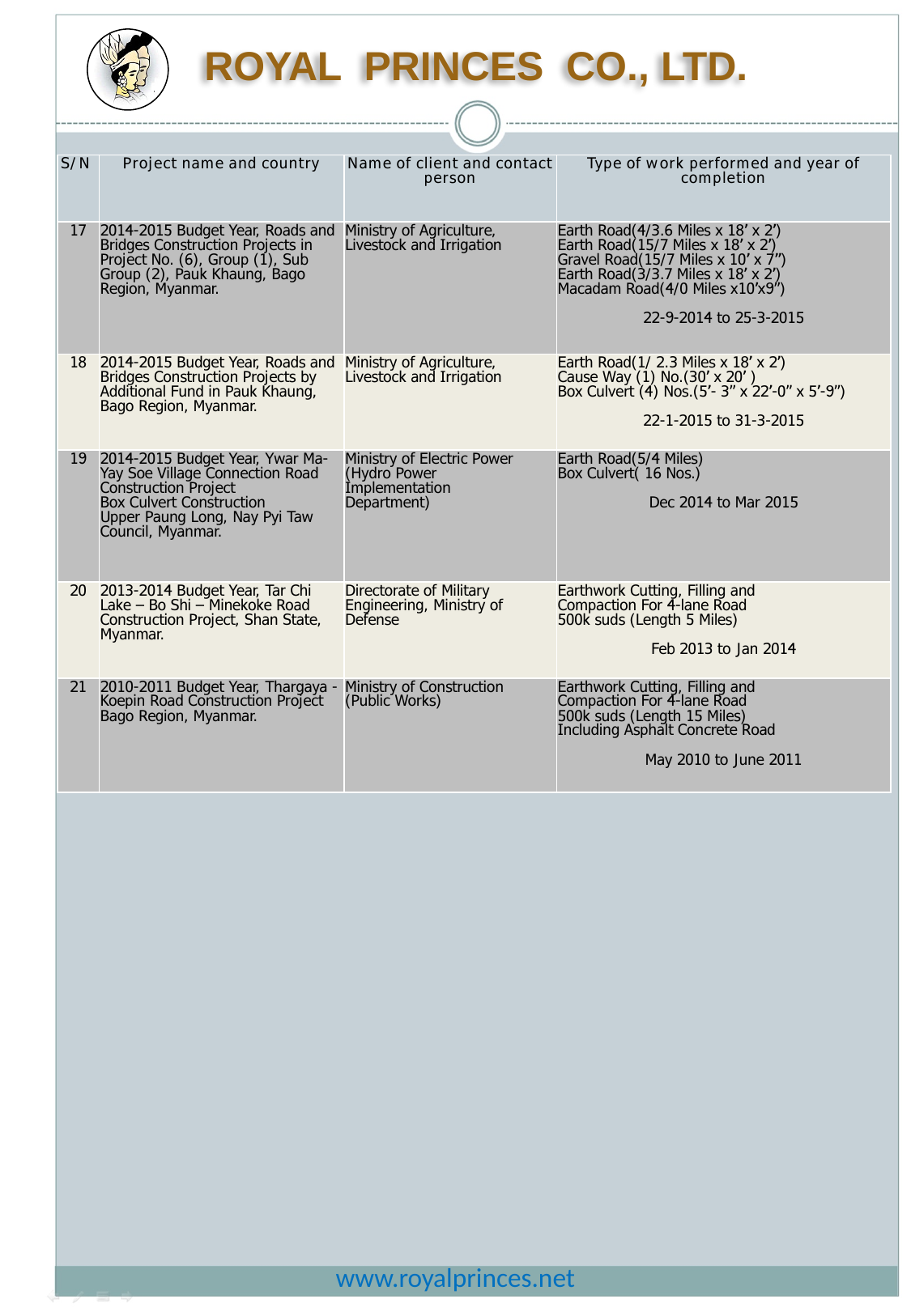

ROYAL  PRINCES  CO., LTD.
| S/N | Project name and country | Name of client and contact person | Type of work performed and year of completion |
| --- | --- | --- | --- |
| 17 | 2014-2015 Budget Year, Roads and Bridges Construction Projects in Project No. (6), Group (1), Sub Group (2), Pauk Khaung, Bago Region, Myanmar. | Ministry of Agriculture, Livestock and Irrigation | Earth Road(4/3.6 Miles x 18’ x 2’) Earth Road(15/7 Miles x 18’ x 2’) Gravel Road(15/7 Miles x 10’ x 7’’) Earth Road(3/3.7 Miles x 18’ x 2’) Macadam Road(4/0 Miles x10’x9”) 22-9-2014 to 25-3-2015 |
| 18 | 2014-2015 Budget Year, Roads and Bridges Construction Projects by Additional Fund in Pauk Khaung, Bago Region, Myanmar. | Ministry of Agriculture, Livestock and Irrigation | Earth Road(1/ 2.3 Miles x 18’ x 2’) Cause Way (1) No.(30’ x 20’ ) Box Culvert (4) Nos.(5’- 3” x 22’-0” x 5’-9”) 22-1-2015 to 31-3-2015 |
| 19 | 2014-2015 Budget Year, Ywar Ma-Yay Soe Village Connection Road Construction Project Box Culvert Construction Upper Paung Long, Nay Pyi Taw Council, Myanmar. | Ministry of Electric Power (Hydro Power Implementation Department) | Earth Road(5/4 Miles) Box Culvert( 16 Nos.) Dec 2014 to Mar 2015 |
| 20 | 2013-2014 Budget Year, Tar Chi Lake – Bo Shi – Minekoke Road Construction Project, Shan State, Myanmar. | Directorate of Military Engineering, Ministry of Defense | Earthwork Cutting, Filling and Compaction For 4-lane Road 500k suds (Length 5 Miles) Feb 2013 to Jan 2014 |
| 21 | 2010-2011 Budget Year, Thargaya - Koepin Road Construction Project Bago Region, Myanmar. | Ministry of Construction (Public Works) | Earthwork Cutting, Filling and Compaction For 4-lane Road 500k suds (Length 15 Miles) Including Asphalt Concrete Road May 2010 to June 2011 |
www.royalprinces.net